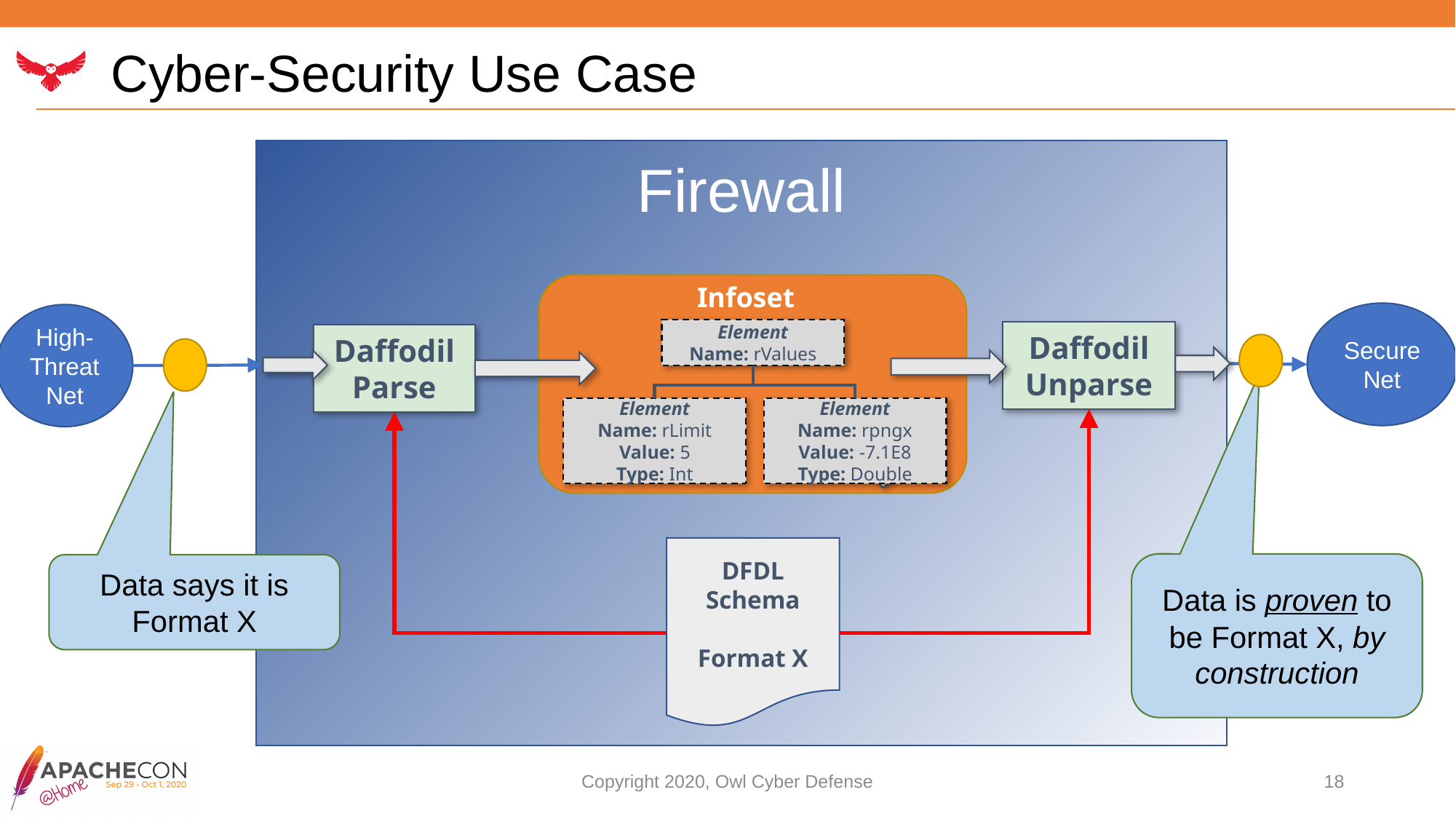

# Cyber-Security Use Case
Firewall

Infoset
Secure Net
High-Threat Net
Element
Name: rValues
Daffodil Unparse
Daffodil
Parse

Element
Name: rLimit
Value: 5
Type: Int
Element
Name: rpngx
Value: -7.1E8
Type: Double

DFDL Schema

Format X
Data is proven to be Format X, by construction
Data says it is Format X
Copyright 2020, Owl Cyber Defense
18